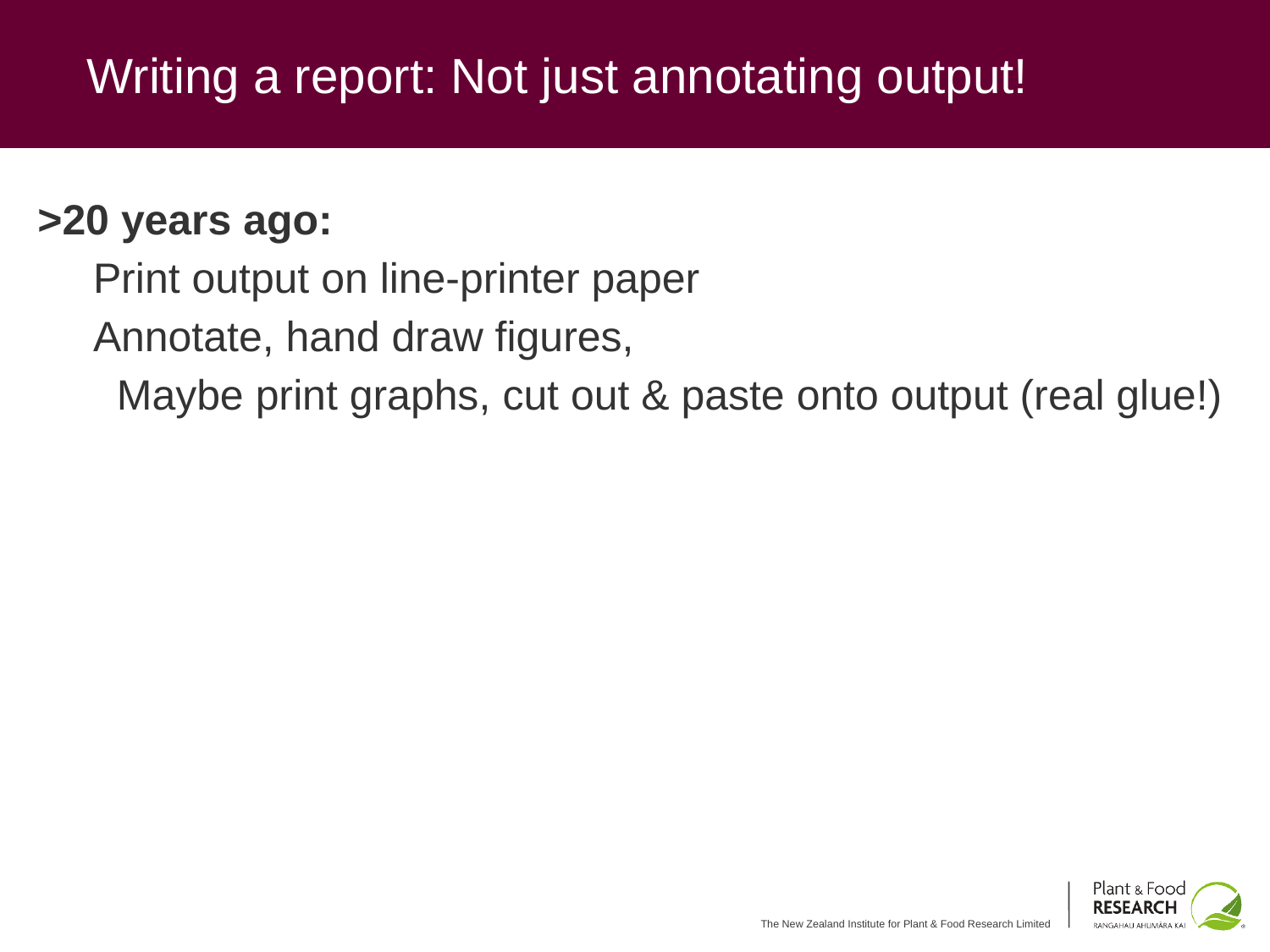

# Writing a report: Not just annotating output!
>20 years ago:
Print output on line-printer paper
Annotate, hand draw figures,
  Maybe print graphs, cut out & paste onto output (real glue!)